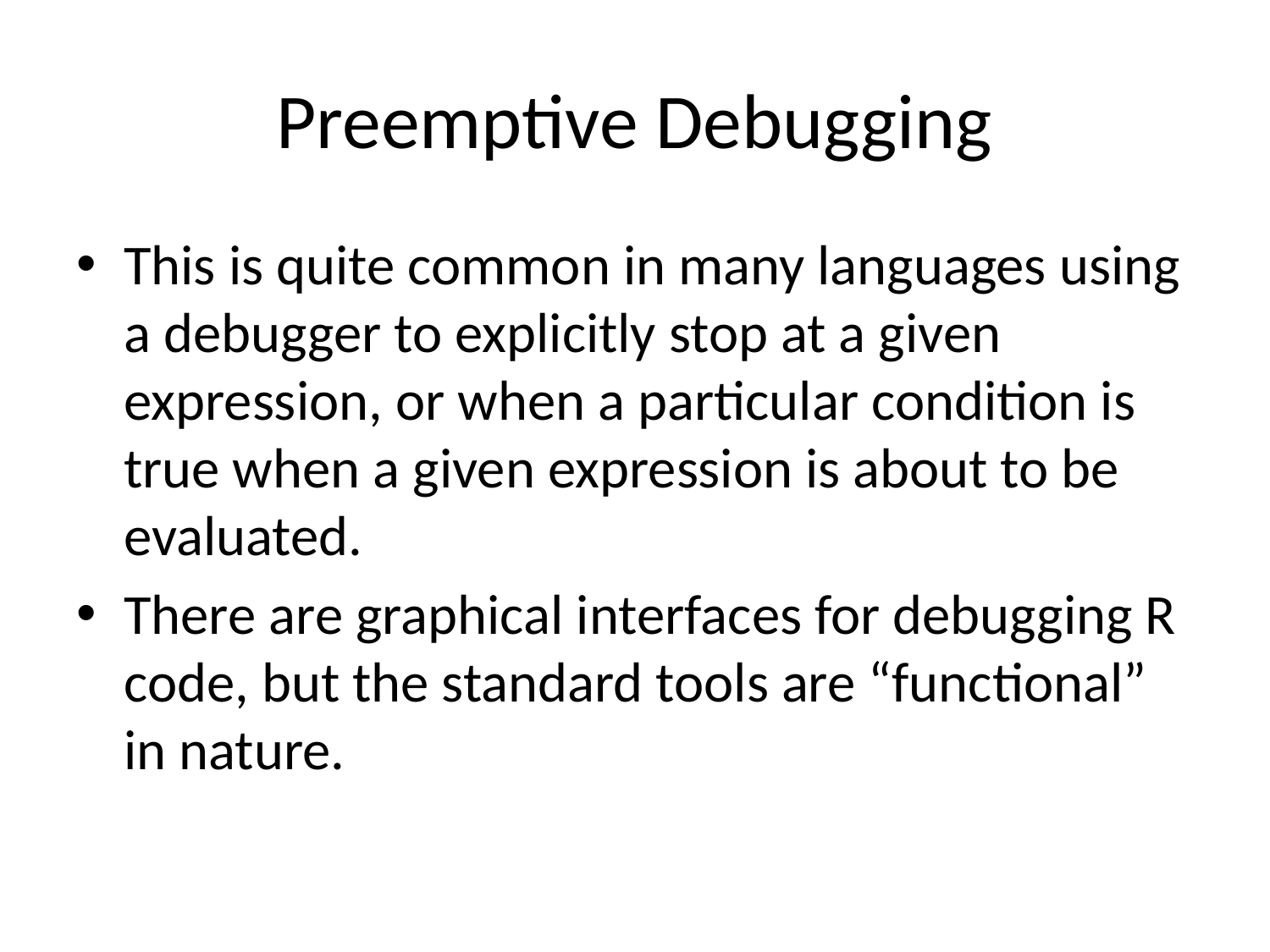

# Preemptive Debugging
This is quite common in many languages using a debugger to explicitly stop at a given expression, or when a particular condition is true when a given expression is about to be evaluated.
There are graphical interfaces for debugging R code, but the standard tools are “functional” in nature.